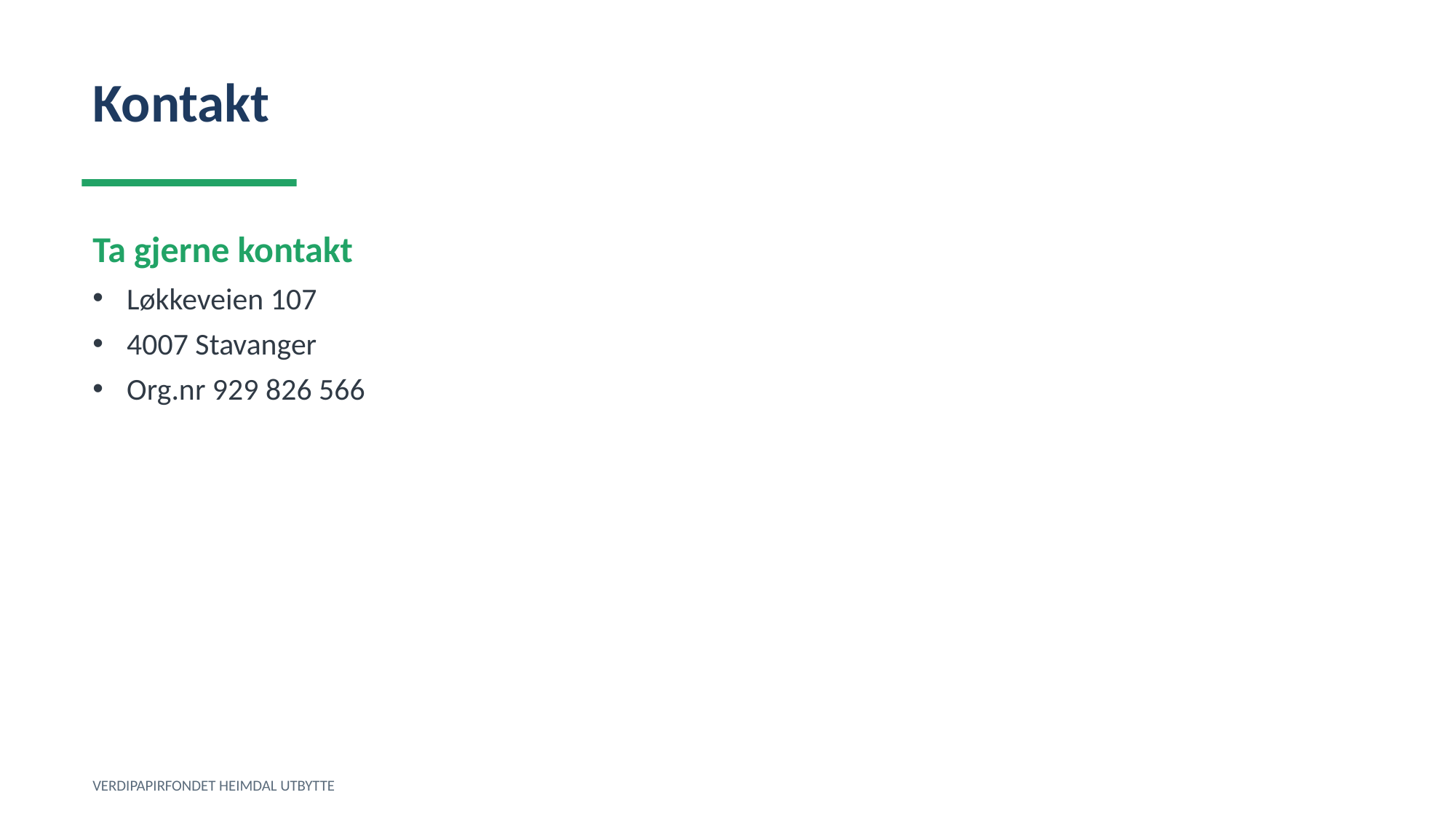

Kontakt

Ta gjerne kontakt
Løkkeveien 107
4007 Stavanger
Org.nr 929 826 566
VERDIPAPIRFONDET HEIMDAL UTBYTTE